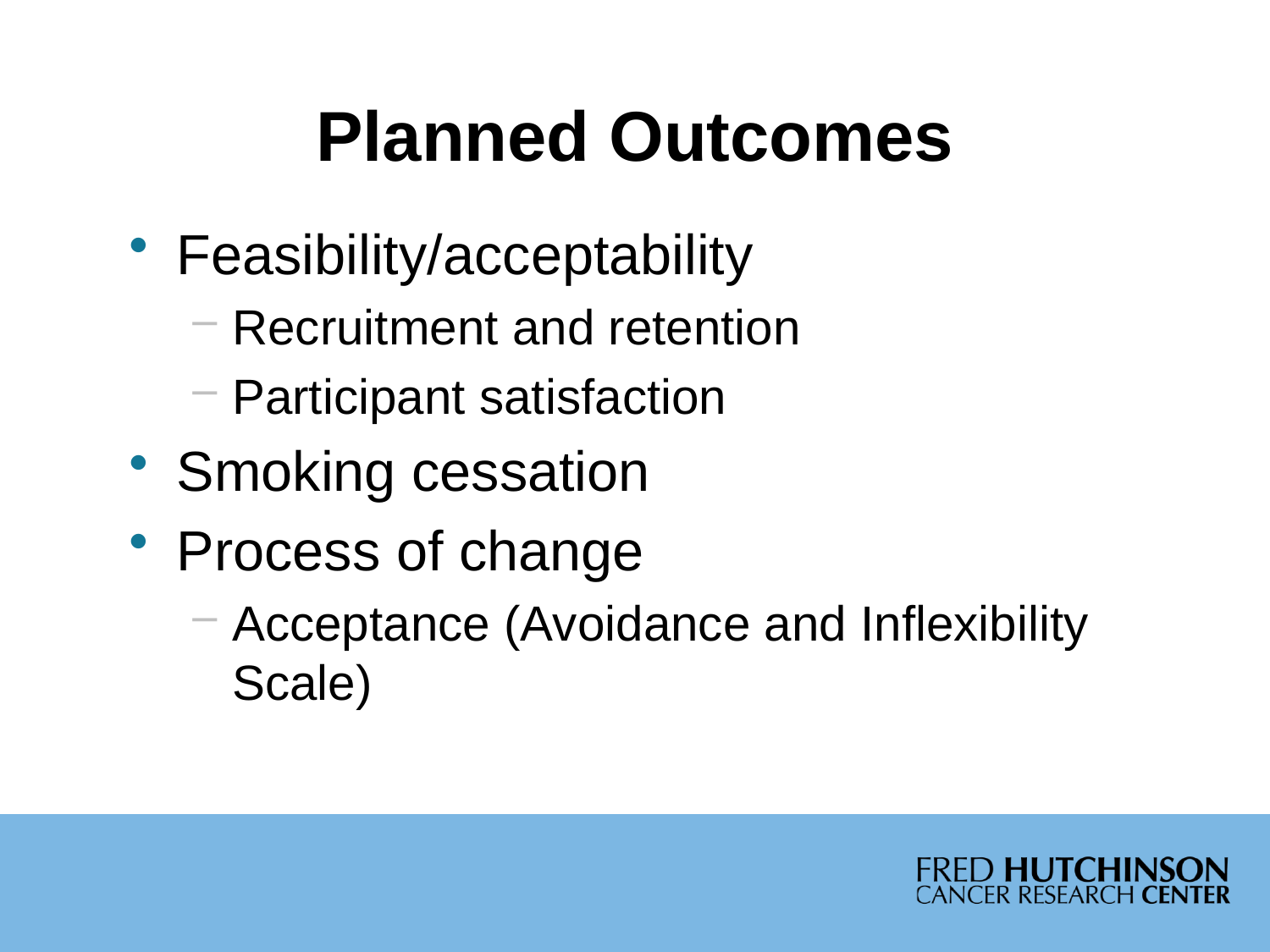

# Planned Outcomes
Feasibility/acceptability
Recruitment and retention
Participant satisfaction
Smoking cessation
Process of change
Acceptance (Avoidance and Inflexibility Scale)